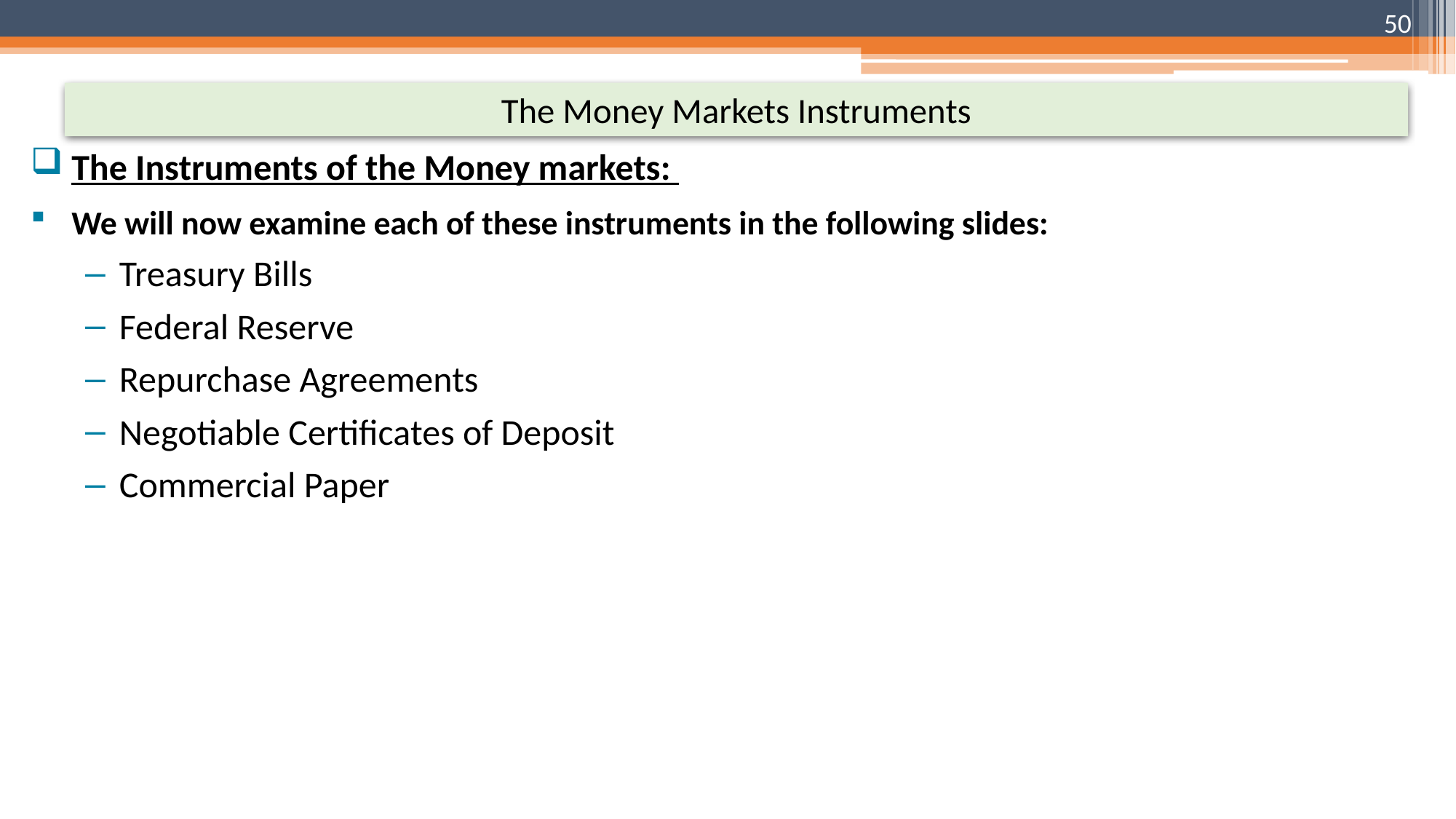

50
The Money Markets Instruments
The Instruments of the Money markets:
We will now examine each of these instruments in the following slides:
Treasury Bills
Federal Reserve
Repurchase Agreements
Negotiable Certificates of Deposit
Commercial Paper